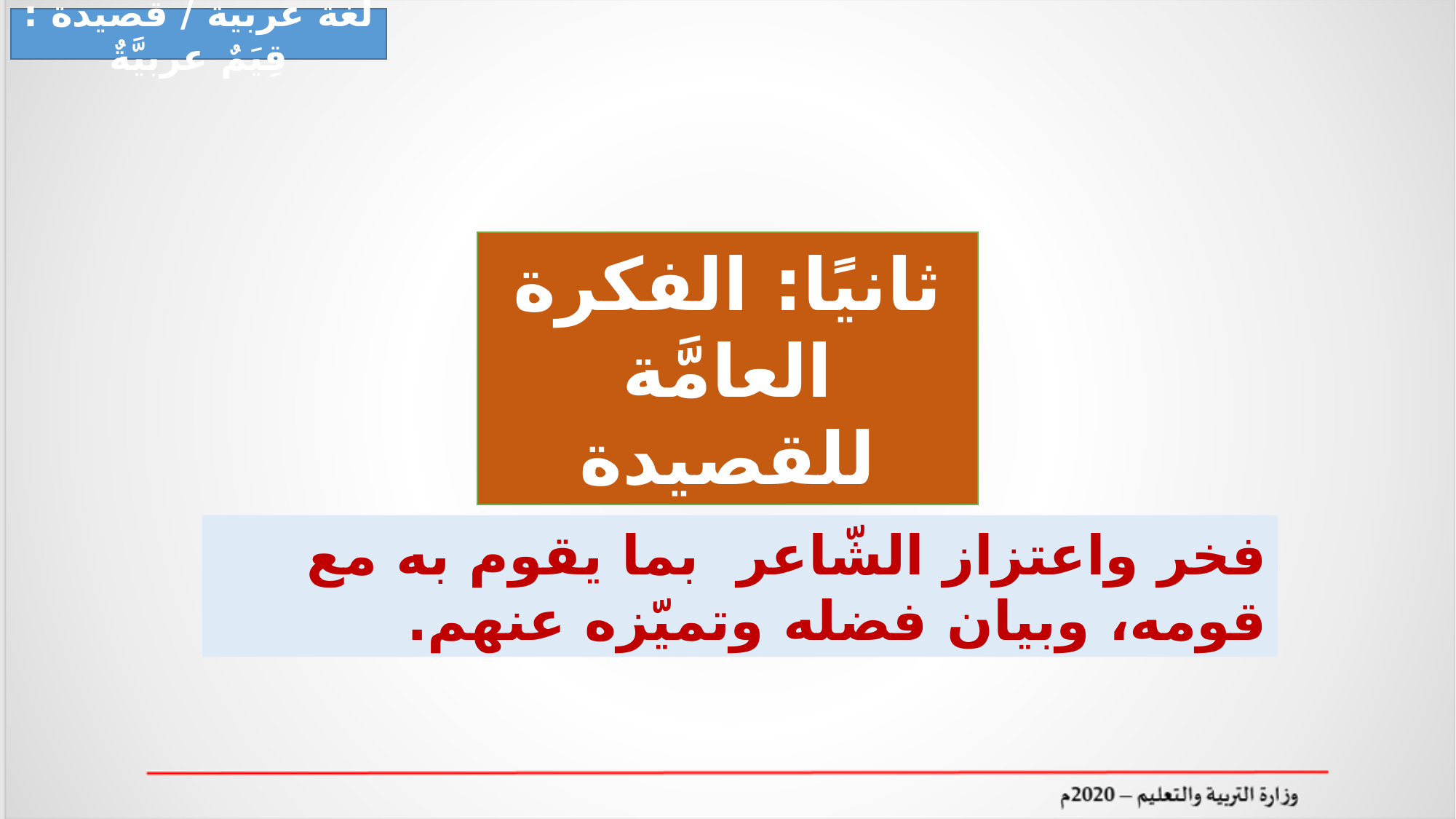

لغة عربية / قصيدة : قِيَمٌ عربيَّةٌ
ثانيًا: الفكرة العامَّة للقصيدة
فخر واعتزاز الشّاعر  بما يقوم به مع قومه، وبيان فضله وتميّزه عنهم.